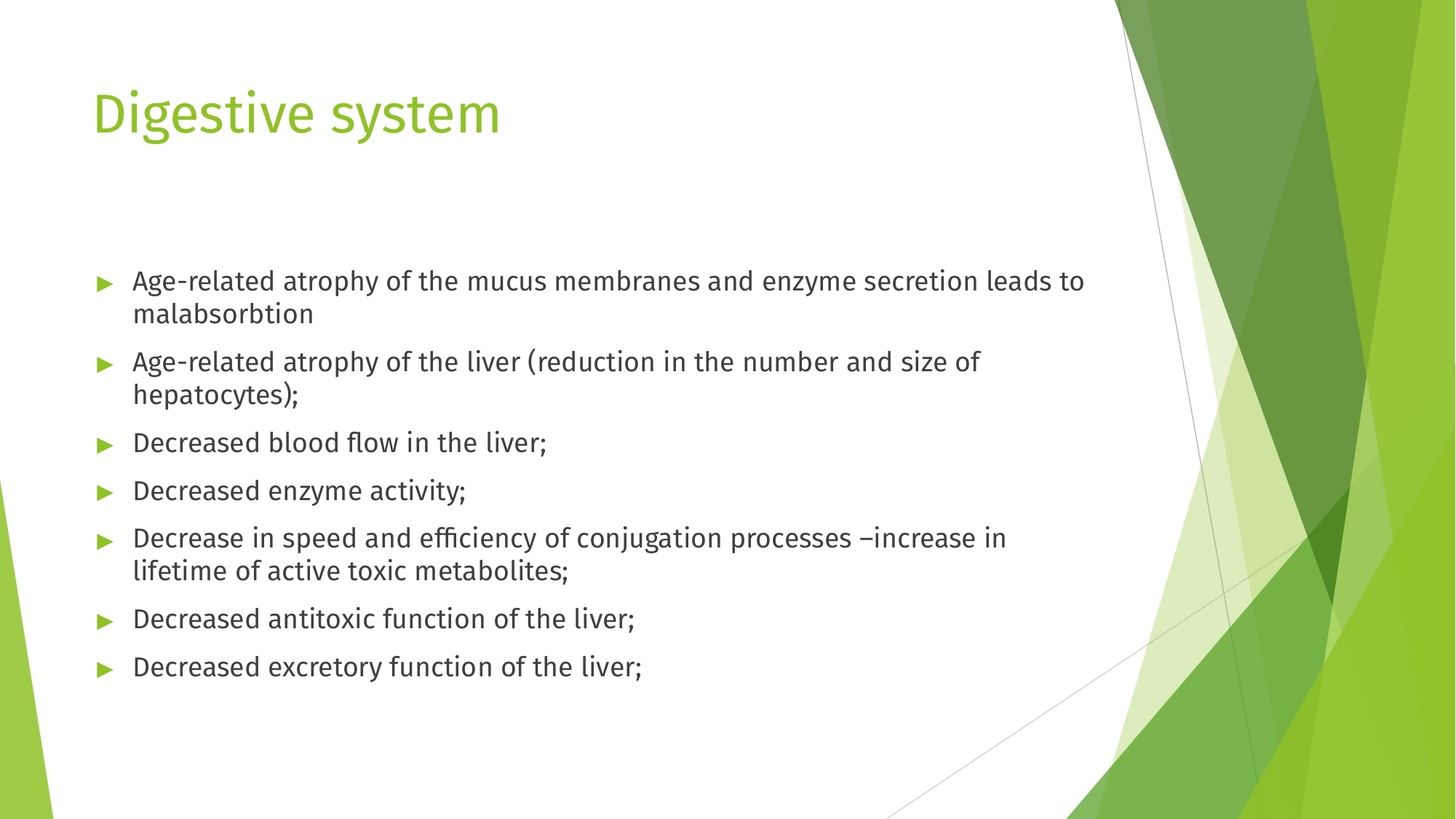

# Digestive system
Age-related atrophy of the mucus membranes and enzyme secretion leads to malabsorbtion
Age-related atrophy of the liver (reduction in the number and size of hepatocytes);
Decreased blood flow in the liver;
Decreased enzyme activity;
Decrease in speed and efficiency of conjugation processes –increase in lifetime of active toxic metabolites;
Decreased antitoxic function of the liver;
Decreased excretory function of the liver;